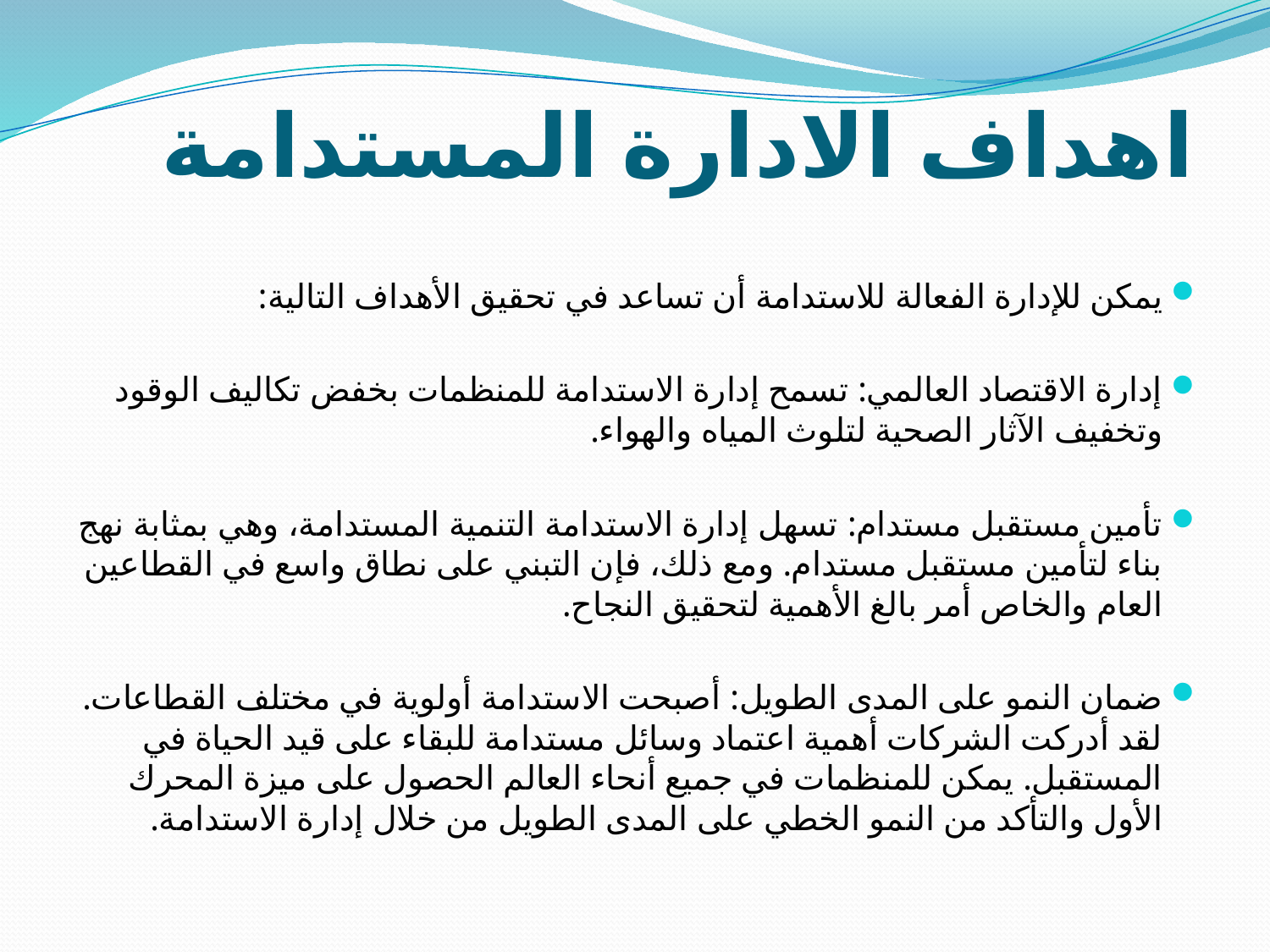

# اهداف الادارة المستدامة
يمكن للإدارة الفعالة للاستدامة أن تساعد في تحقيق الأهداف التالية:

إدارة الاقتصاد العالمي: تسمح إدارة الاستدامة للمنظمات بخفض تكاليف الوقود وتخفيف الآثار الصحية لتلوث المياه والهواء.

تأمين مستقبل مستدام: تسهل إدارة الاستدامة التنمية المستدامة، وهي بمثابة نهج بناء لتأمين مستقبل مستدام. ومع ذلك، فإن التبني على نطاق واسع في القطاعين العام والخاص أمر بالغ الأهمية لتحقيق النجاح.

ضمان النمو على المدى الطويل: أصبحت الاستدامة أولوية في مختلف القطاعات. لقد أدركت الشركات أهمية اعتماد وسائل مستدامة للبقاء على قيد الحياة في المستقبل. يمكن للمنظمات في جميع أنحاء العالم الحصول على ميزة المحرك الأول والتأكد من النمو الخطي على المدى الطويل من خلال إدارة الاستدامة.